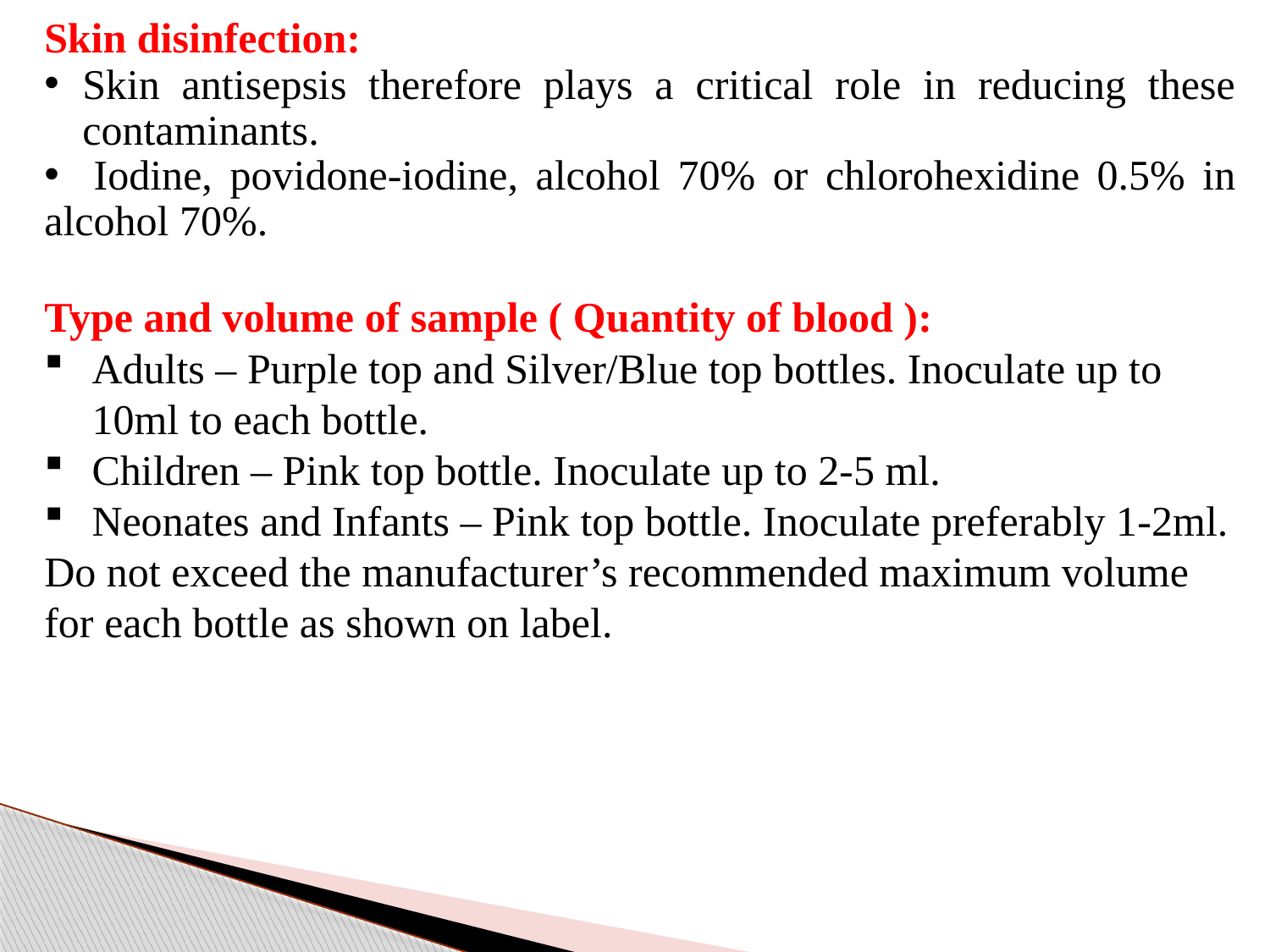

Skin disinfection:
Skin antisepsis therefore plays a critical role in reducing these contaminants.
  Iodine, povidone-iodine, alcohol 70% or chlorohexidine 0.5% in alcohol 70%.

Type and volume of sample ( Quantity of blood ):
Adults – Purple top and Silver/Blue top bottles. Inoculate up to 10ml to each bottle.
Children – Pink top bottle. Inoculate up to 2-5 ml.
Neonates and Infants – Pink top bottle. Inoculate preferably 1‐2ml.
Do not exceed the manufacturer’s recommended maximum volume for each bottle as shown on label.